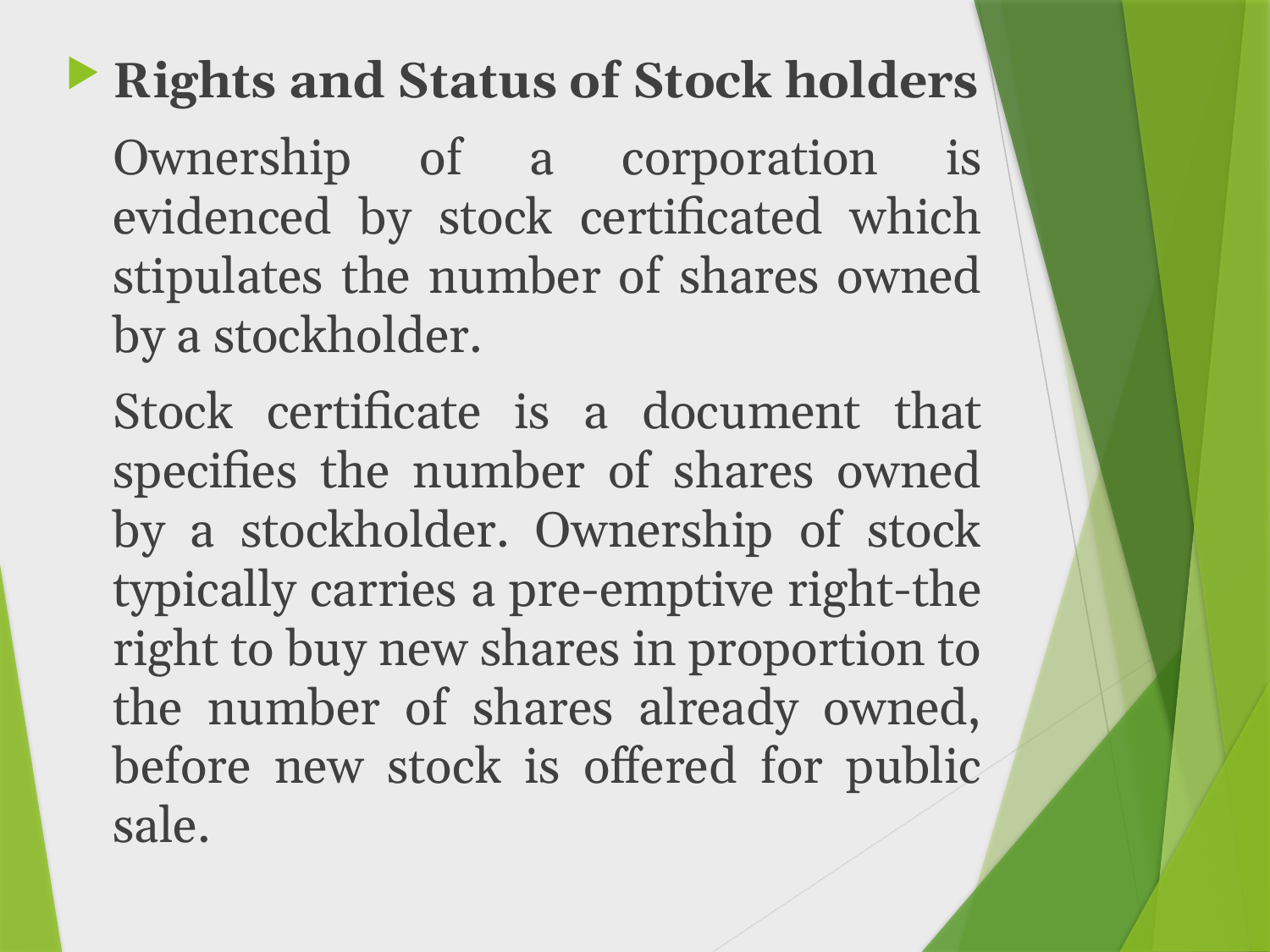

Rights and Status of Stock holders
	Ownership of a corporation is evidenced by stock certificated which stipulates the number of shares owned by a stockholder.
	Stock certificate is a document that specifies the number of shares owned by a stockholder. Ownership of stock typically carries a pre-emptive right-the right to buy new shares in proportion to the number of shares already owned, before new stock is offered for public sale.